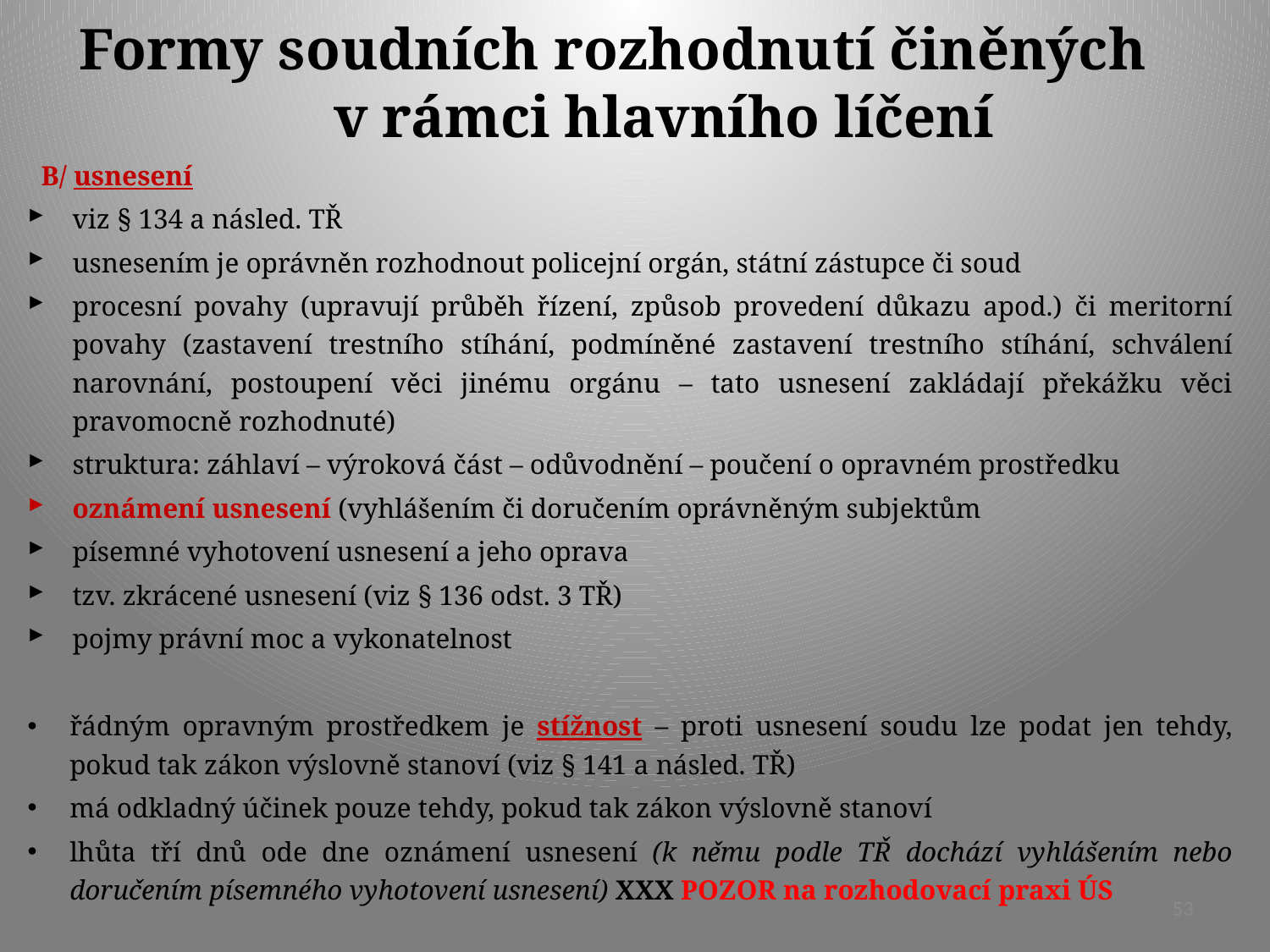

# Formy soudních rozhodnutí činěných        v rámci hlavního líčení
B/ usnesení
viz § 134 a násled. TŘ
usnesením je oprávněn rozhodnout policejní orgán, státní zástupce či soud
procesní povahy (upravují průběh řízení, způsob provedení důkazu apod.) či meritorní povahy (zastavení trestního stíhání, podmíněné zastavení trestního stíhání, schválení narovnání, postoupení věci jinému orgánu – tato usnesení zakládají překážku věci pravomocně rozhodnuté)
struktura: záhlaví – výroková část – odůvodnění – poučení o opravném prostředku
oznámení usnesení (vyhlášením či doručením oprávněným subjektům
písemné vyhotovení usnesení a jeho oprava
tzv. zkrácené usnesení (viz § 136 odst. 3 TŘ)
pojmy právní moc a vykonatelnost

řádným opravným prostředkem je stížnost – proti usnesení soudu lze podat jen tehdy, pokud tak zákon výslovně stanoví (viz § 141 a násled. TŘ)
má odkladný účinek pouze tehdy, pokud tak zákon výslovně stanoví
lhůta tří dnů ode dne oznámení usnesení (k němu podle TŘ dochází vyhlášením nebo doručením písemného vyhotovení usnesení) XXX POZOR na rozhodovací praxi ÚS

53